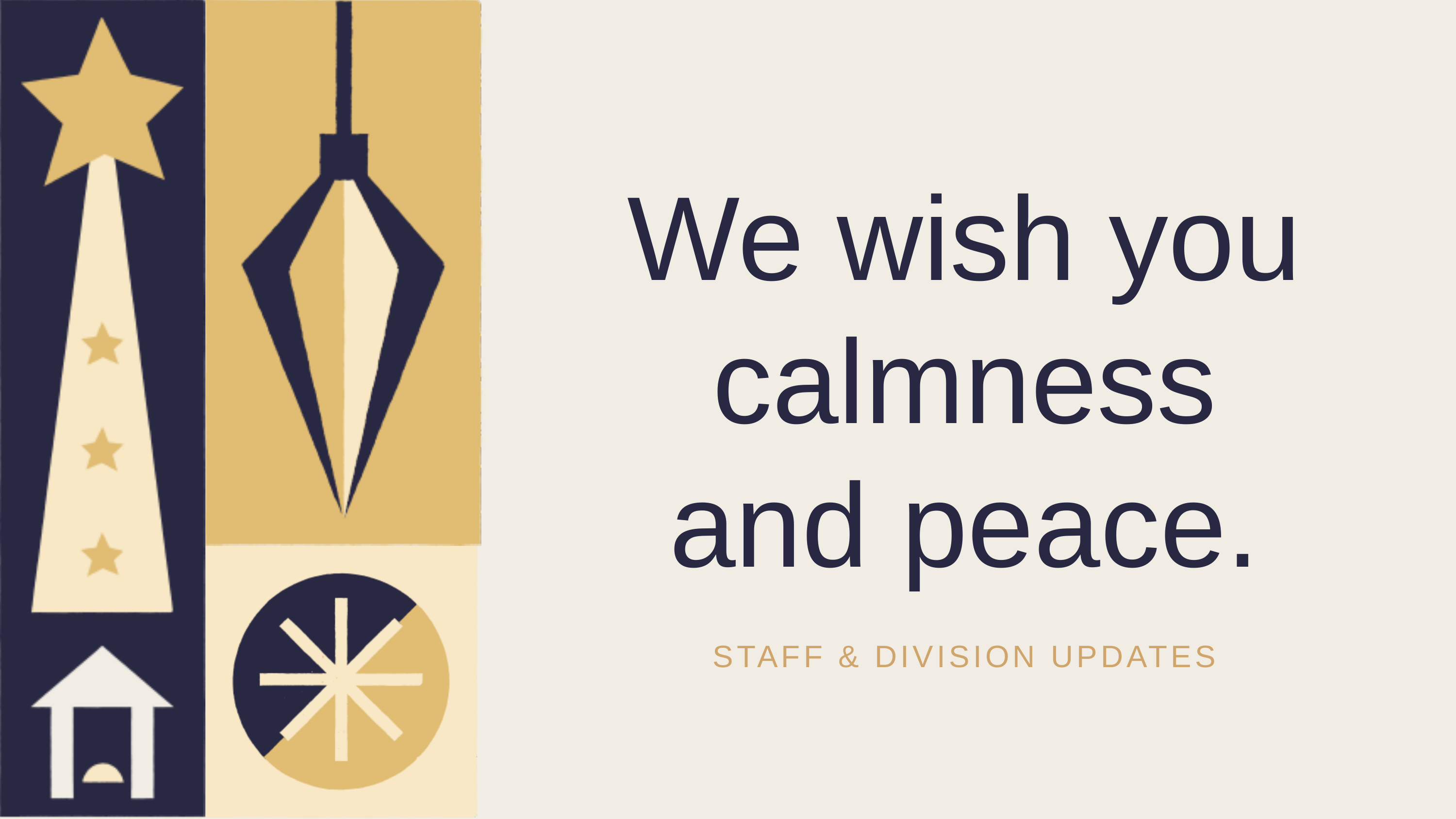

We wish you calmness and peace.
STAFF & DIVISION UPDATES